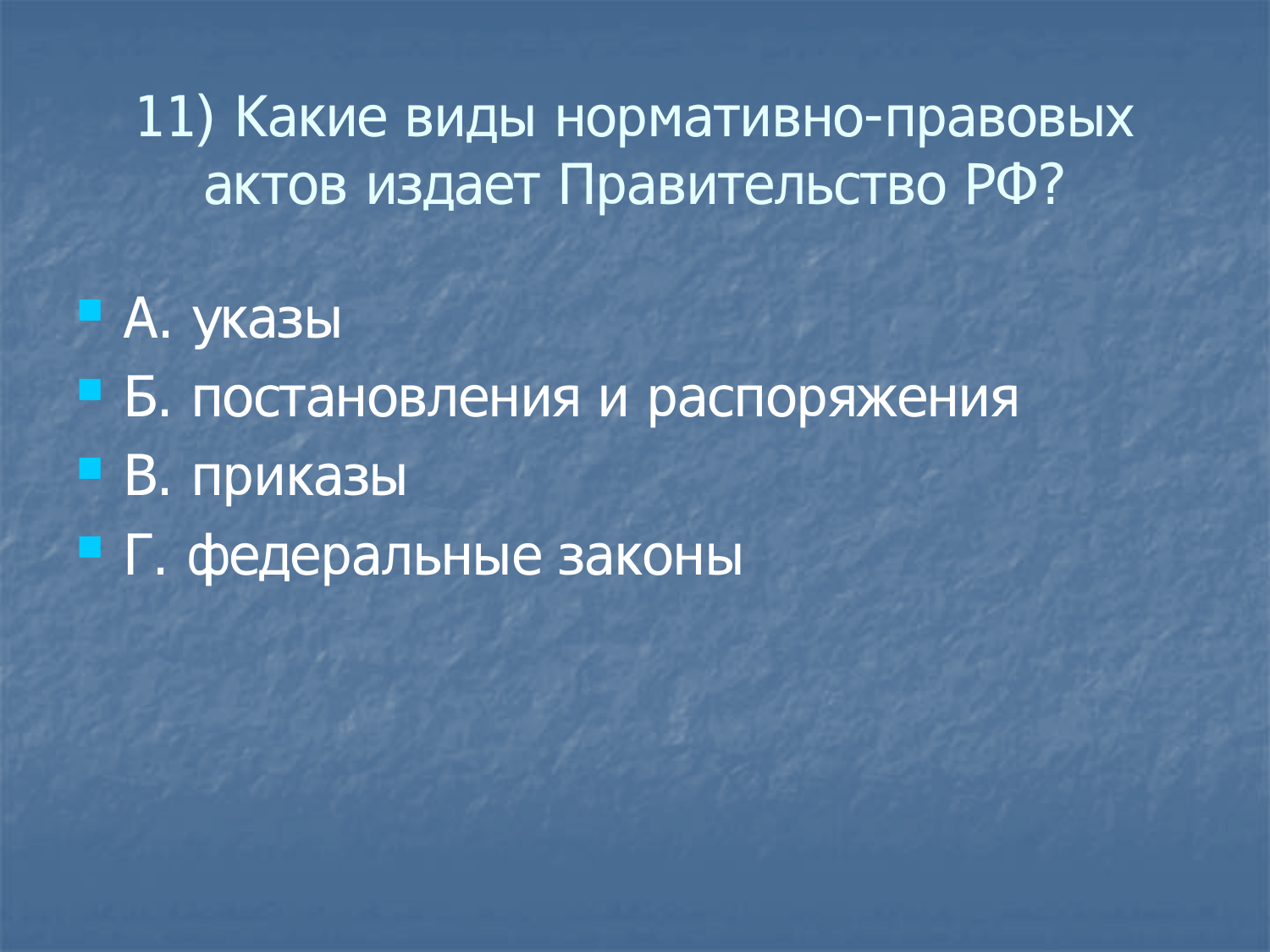

# 11) Какие виды нормативно-правовых актов издает Правительство РФ?
А. указы
Б. постановления и распоряжения
В. приказы
Г. федеральные законы